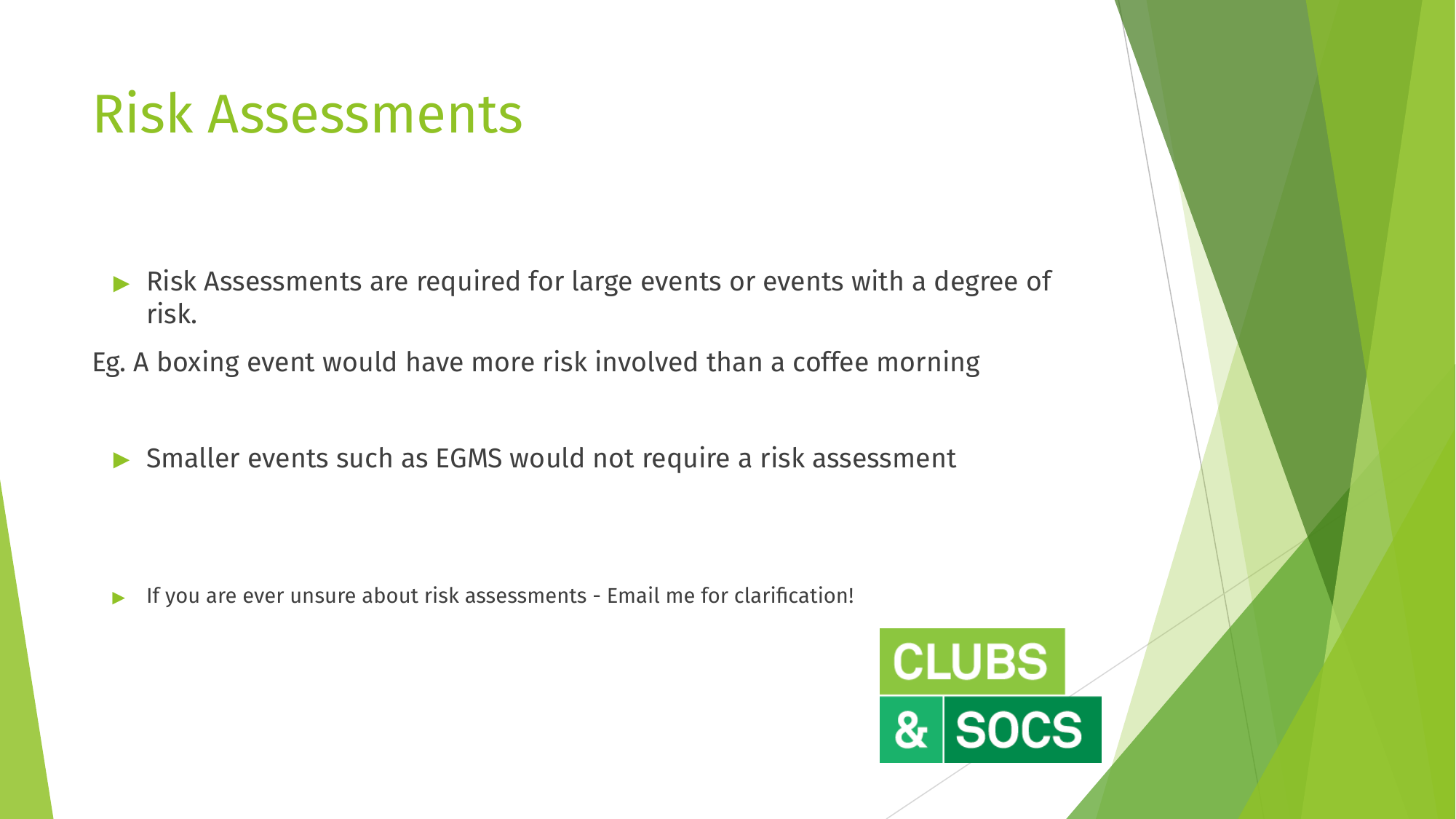

# Risk Assessments
Risk Assessments are required for large events or events with a degree of risk.
Eg. A boxing event would have more risk involved than a coffee morning

Smaller events such as EGMS would not require a risk assessment

If you are ever unsure about risk assessments - Email me for clarification!